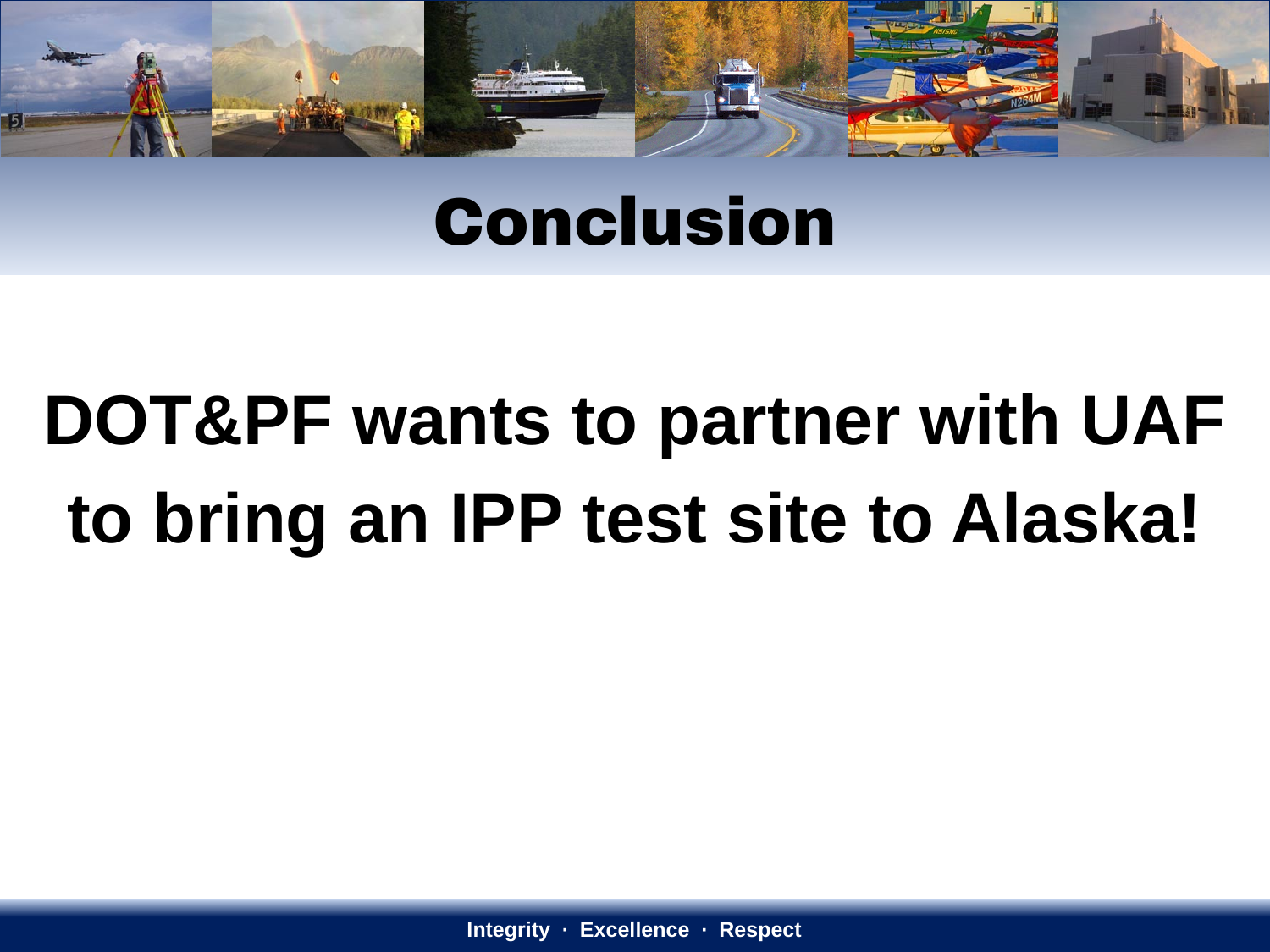

# Conclusion

DOT&PF wants to partner with UAF
to bring an IPP test site to Alaska!